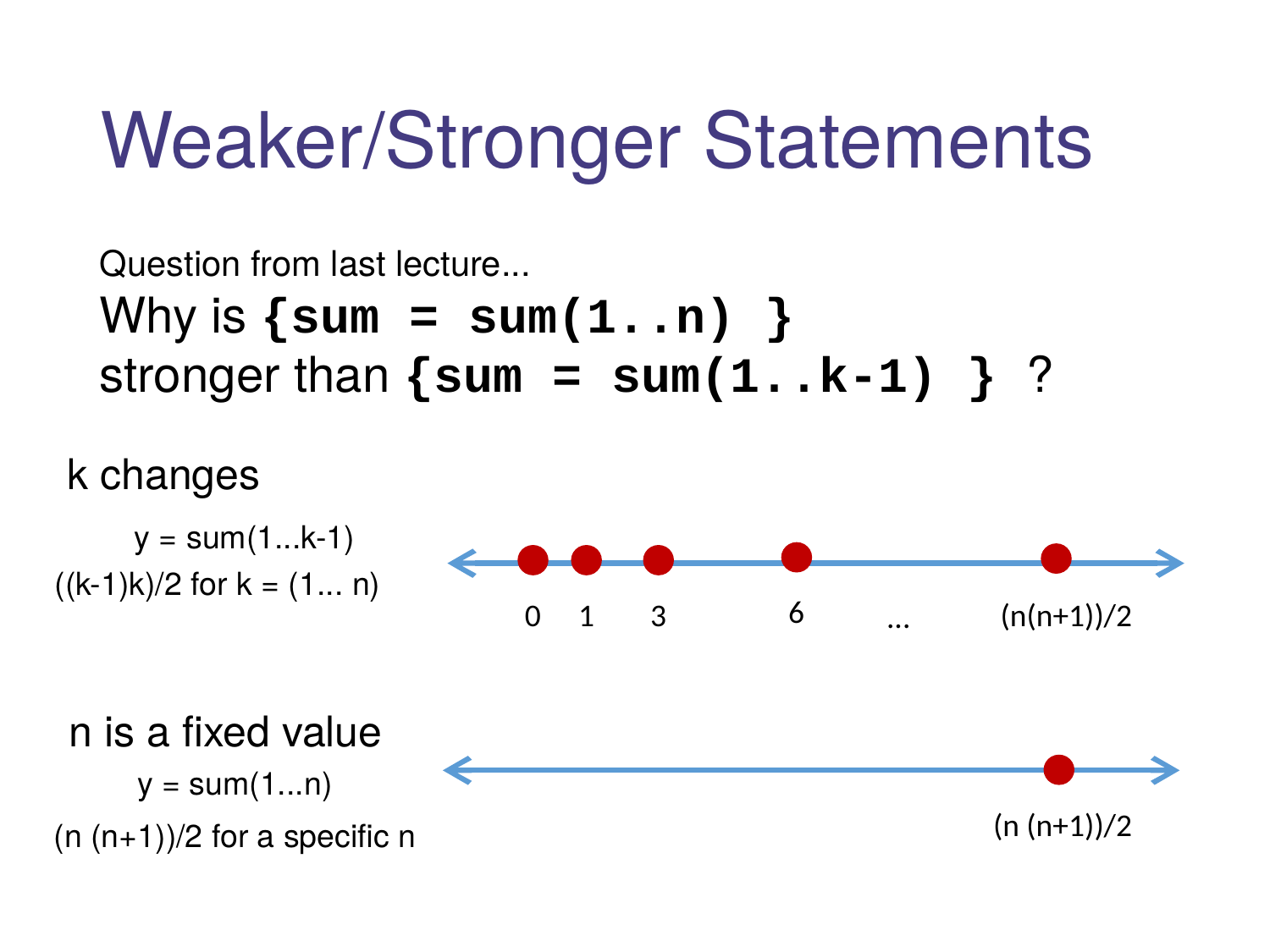

# Weaker/Stronger Statements
Question from last lecture...
Why is {sum = sum(1..n) }
stronger than {sum = sum(1..k-1) } ?
k changes
y = sum(1...k-1)

((k-1)k)/2 for k = (1... n)
6
1
3
0
(n(n+1))/2
...
n is a fixed value

y = sum(1...n)
(n (n+1))/2
(n (n+1))/2 for a specific n